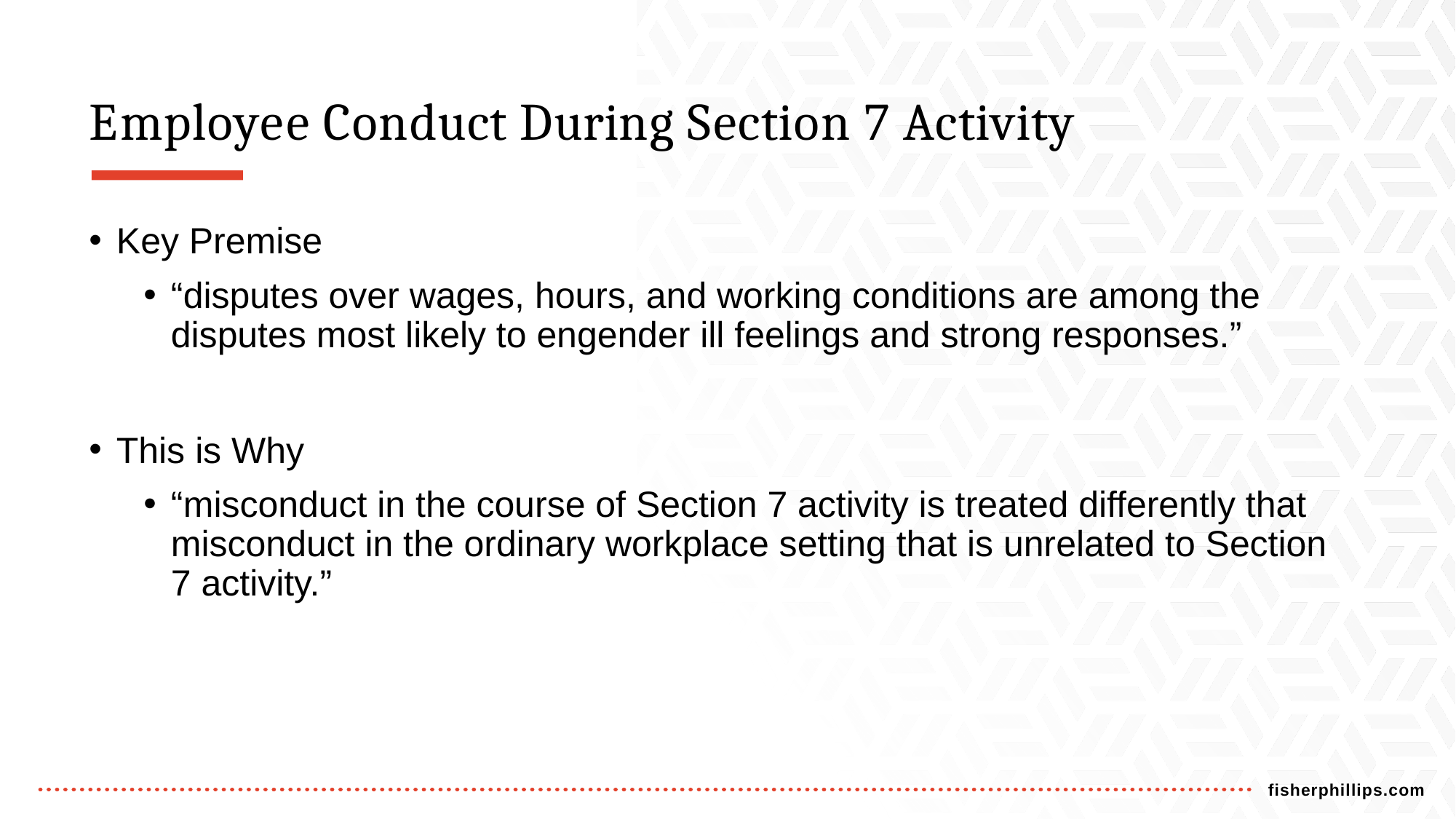

# Employee Conduct During Section 7 Activity
Key Premise
“disputes over wages, hours, and working conditions are among the disputes most likely to engender ill feelings and strong responses.”

This is Why
“misconduct in the course of Section 7 activity is treated differently that misconduct in the ordinary workplace setting that is unrelated to Section 7 activity.”